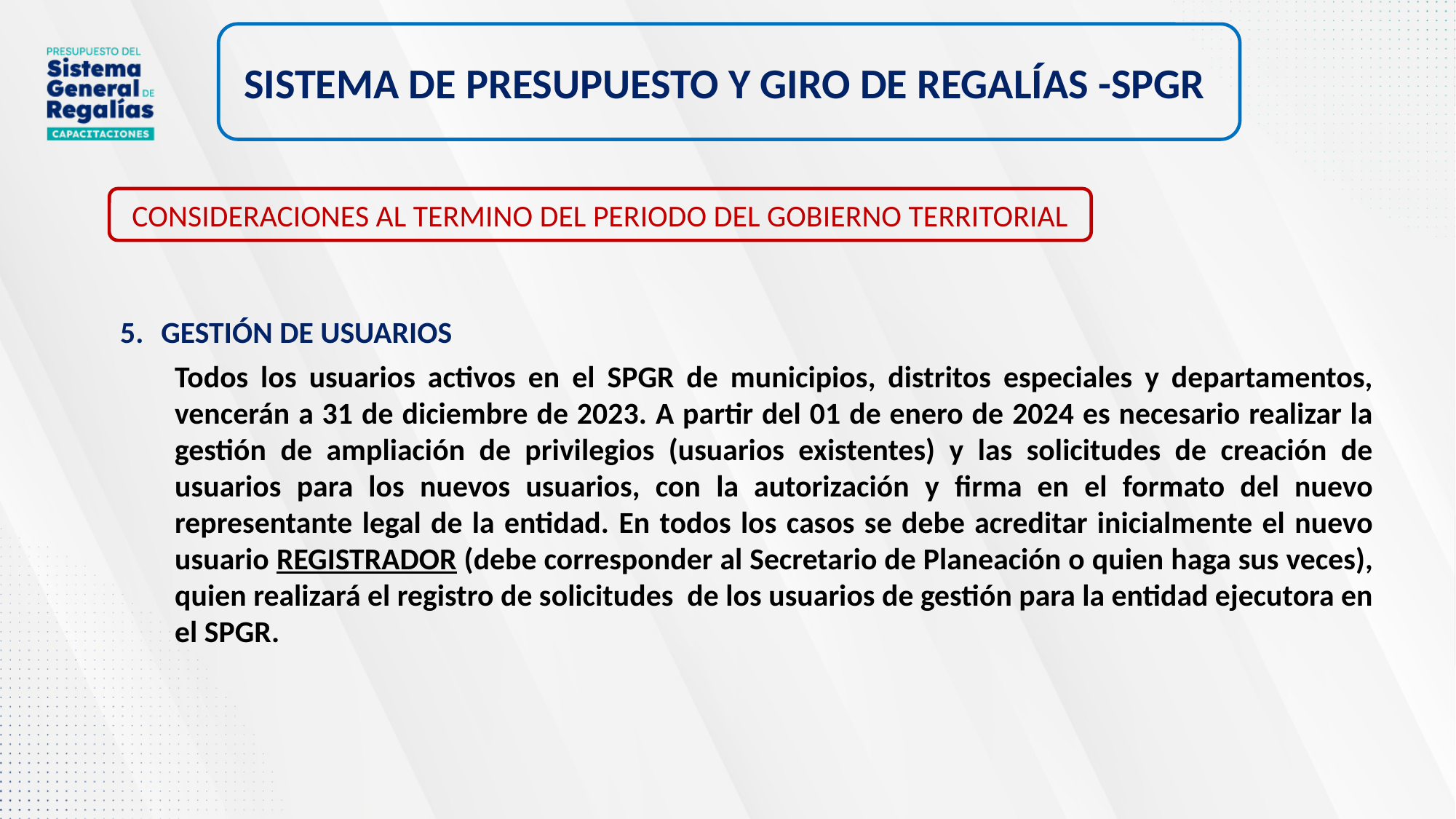

SISTEMA DE PRESUPUESTO Y GIRO DE REGALÍAS -SPGR
CONSIDERACIONES AL TERMINO DEL PERIODO DEL GOBIERNO TERRITORIAL
GESTIÓN DE USUARIOS
Todos los usuarios activos en el SPGR de municipios, distritos especiales y departamentos, vencerán a 31 de diciembre de 2023. A partir del 01 de enero de 2024 es necesario realizar la gestión de ampliación de privilegios (usuarios existentes) y las solicitudes de creación de usuarios para los nuevos usuarios, con la autorización y firma en el formato del nuevo representante legal de la entidad. En todos los casos se debe acreditar inicialmente el nuevo usuario REGISTRADOR (debe corresponder al Secretario de Planeación o quien haga sus veces), quien realizará el registro de solicitudes  de los usuarios de gestión para la entidad ejecutora en el SPGR.